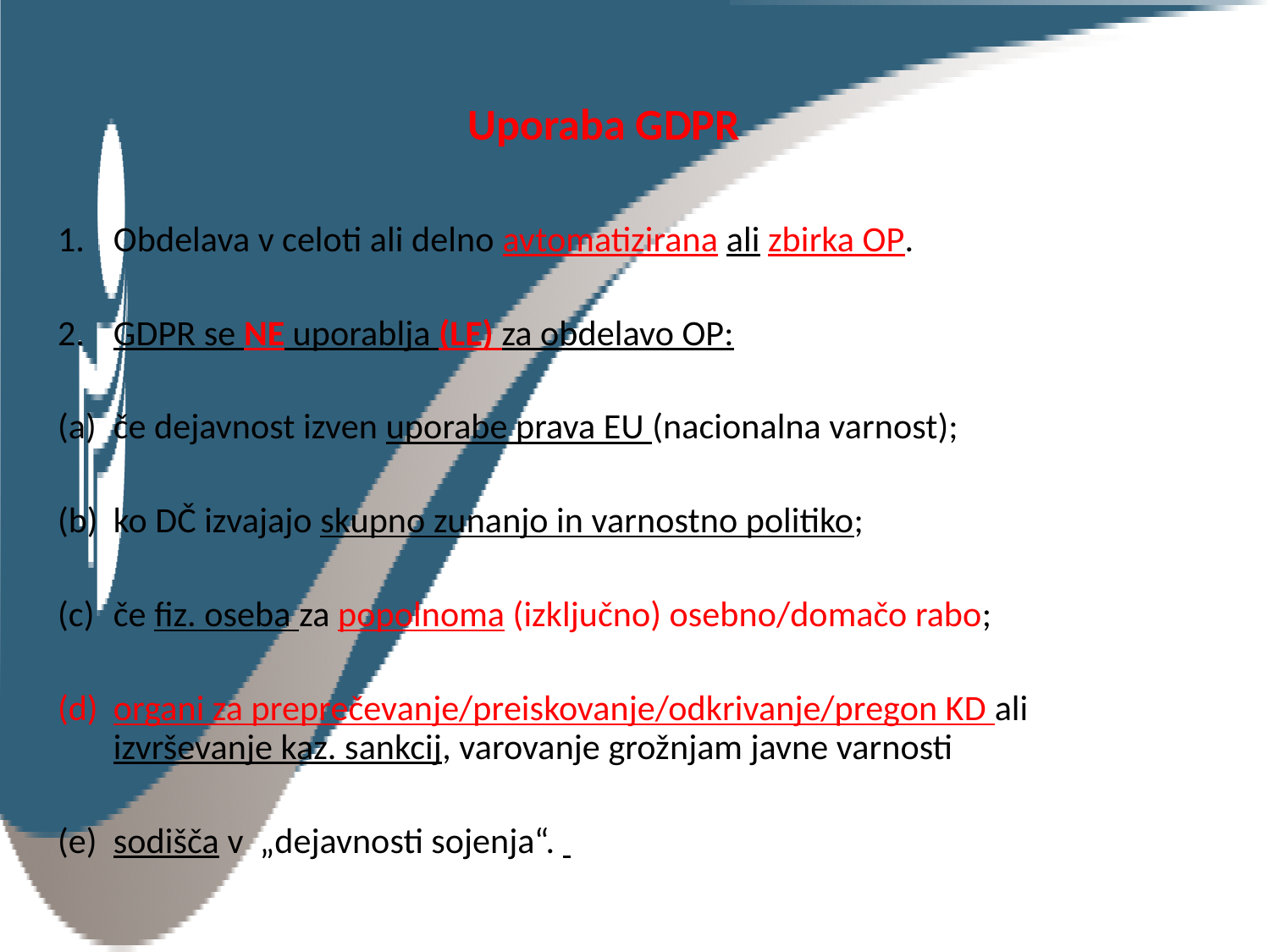

# Uporaba GDPR

Obdelava v celoti ali delno avtomatizirana ali zbirka OP.

GDPR se NE uporablja (LE) za obdelavo OP:

če dejavnost izven uporabe prava EU (nacionalna varnost);

ko DČ izvajajo skupno zunanjo in varnostno politiko;

če fiz. oseba za popolnoma (izključno) osebno/domačo rabo;

organi za preprečevanje/preiskovanje/odkrivanje/pregon KD ali izvrševanje kaz. sankcij, varovanje grožnjam javne varnosti

sodišča v  „dejavnosti sojenja“.